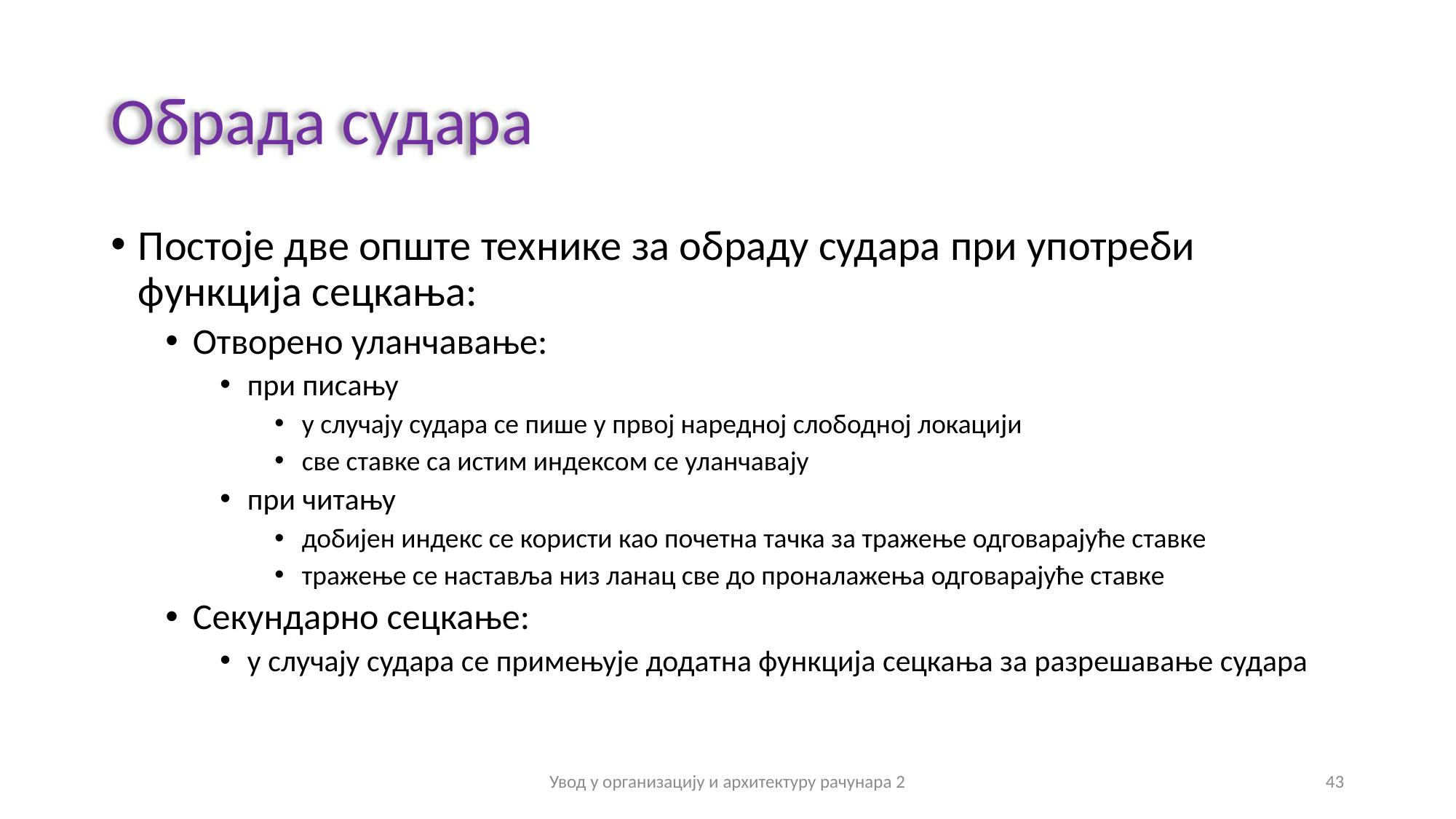

# Обрада судара
Постоје две опште технике за обраду судара при употреби функција сецкања:
Отворено уланчавање:
при писању
у случају судара се пише у првој наредној слободној локацији
све ставке са истим индексом се уланчавају
при читању
добијен индекс се користи као почетна тачка за тражење одговарајуће ставке
тражење се наставља низ ланац све до проналажења одговарајуће ставке
Секундарно сецкање:
у случају судара се примењује додатна функција сецкања за разрешавање судара
Увод у организацију и архитектуру рачунара 2
43